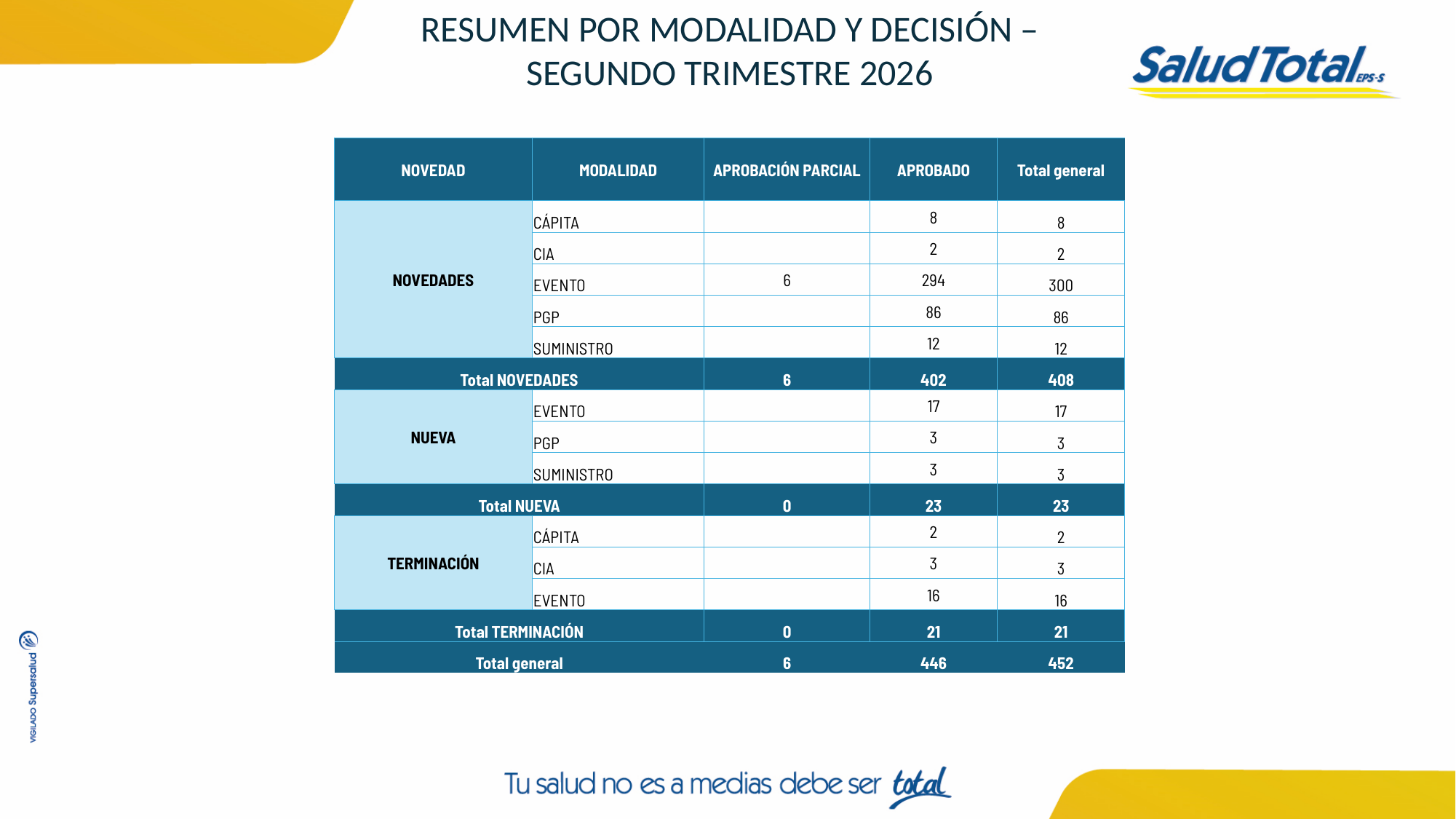

RESUMEN POR MODALIDAD Y DECISIÓN – SEGUNDO TRIMESTRE 2026
| NOVEDAD | MODALIDAD | APROBACIÓN PARCIAL | APROBADO | Total general |
| --- | --- | --- | --- | --- |
| NOVEDADES | CÁPITA |  | 8 | 8 |
|  | CIA |  | 2 | 2 |
|  | EVENTO | 6 | 294 | 300 |
|  | PGP |  | 86 | 86 |
|  | SUMINISTRO |  | 12 | 12 |
| Total NOVEDADES |  | 6 | 402 | 408 |
| NUEVA | EVENTO |  | 17 | 17 |
|  | PGP |  | 3 | 3 |
|  | SUMINISTRO |  | 3 | 3 |
| Total NUEVA |  | 0 | 23 | 23 |
| TERMINACIÓN | CÁPITA |  | 2 | 2 |
|  | CIA |  | 3 | 3 |
|  | EVENTO |  | 16 | 16 |
| Total TERMINACIÓN |  | 0 | 21 | 21 |
| Total general |  | 6 | 446 | 452 |